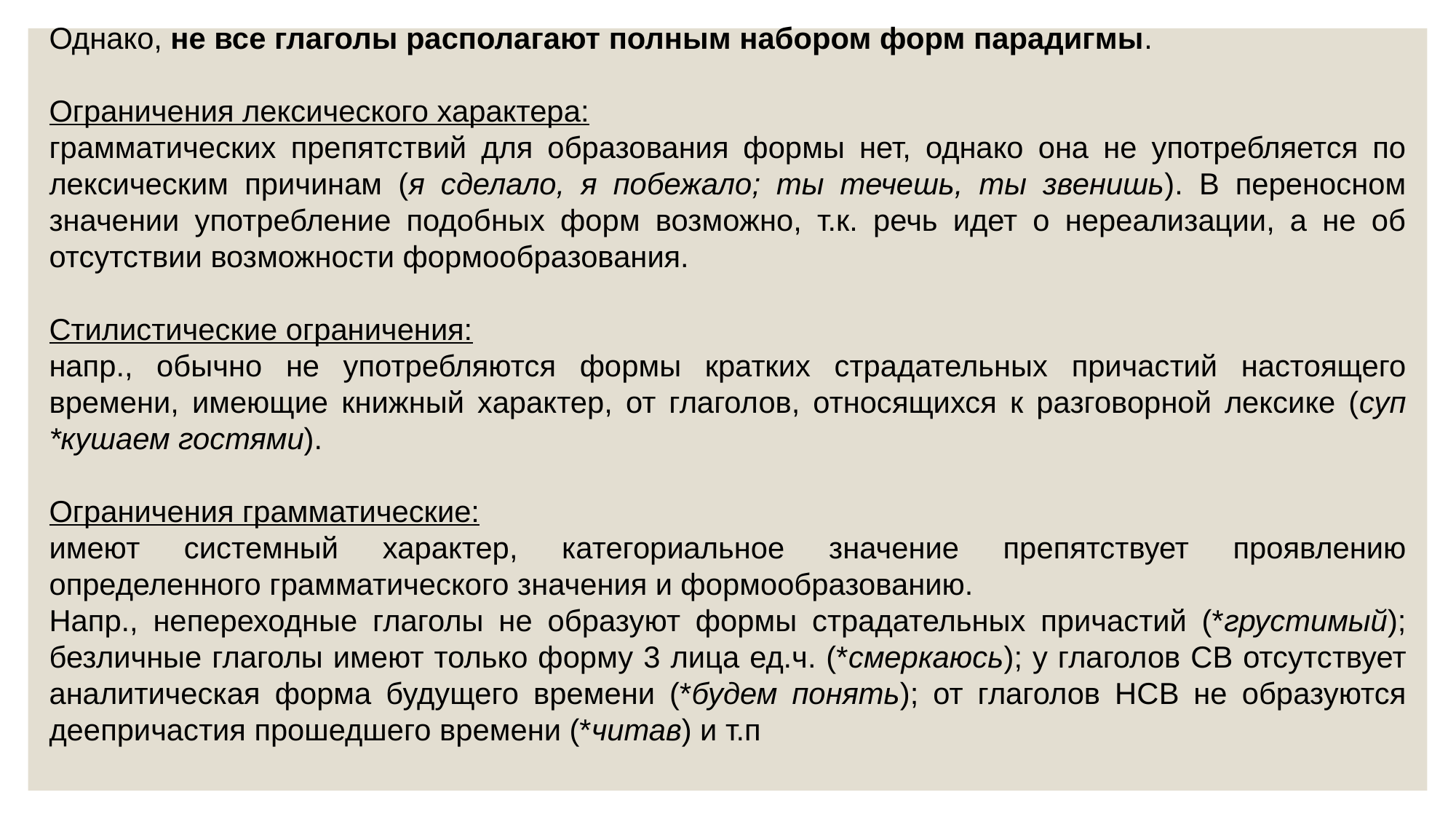

Однако, не все глаголы располагают полным набором форм парадигмы.

Ограничения лексического характера:
грамматических препятствий для образования формы нет, однако она не употребляется по лексическим причинам (я сделало, я побежало; ты течешь, ты звенишь). В переносном значении употребление подобных форм возможно, т.к. речь идет о нереализации, а не об отсутствии возможности формообразования.

Стилистические ограничения:
напр., обычно не употребляются формы кратких страдательных причастий настоящего времени, имеющие книжный характер, от глаголов, относящихся к разговорной лексике (суп *кушаем гостями).

Ограничения грамматические:
имеют системный характер, категориальное значение препятствует проявлению определенного грамматического значения и формообразованию.
Напр., непереходные глаголы не образуют формы страдательных причастий (*грустимый); безличные глаголы имеют только форму 3 лица ед.ч. (*смеркаюсь); у глаголов СВ отсутствует аналитическая форма будущего времени (*будем понять); от глаголов НСВ не образуются деепричастия прошедшего времени (*читав) и т.п